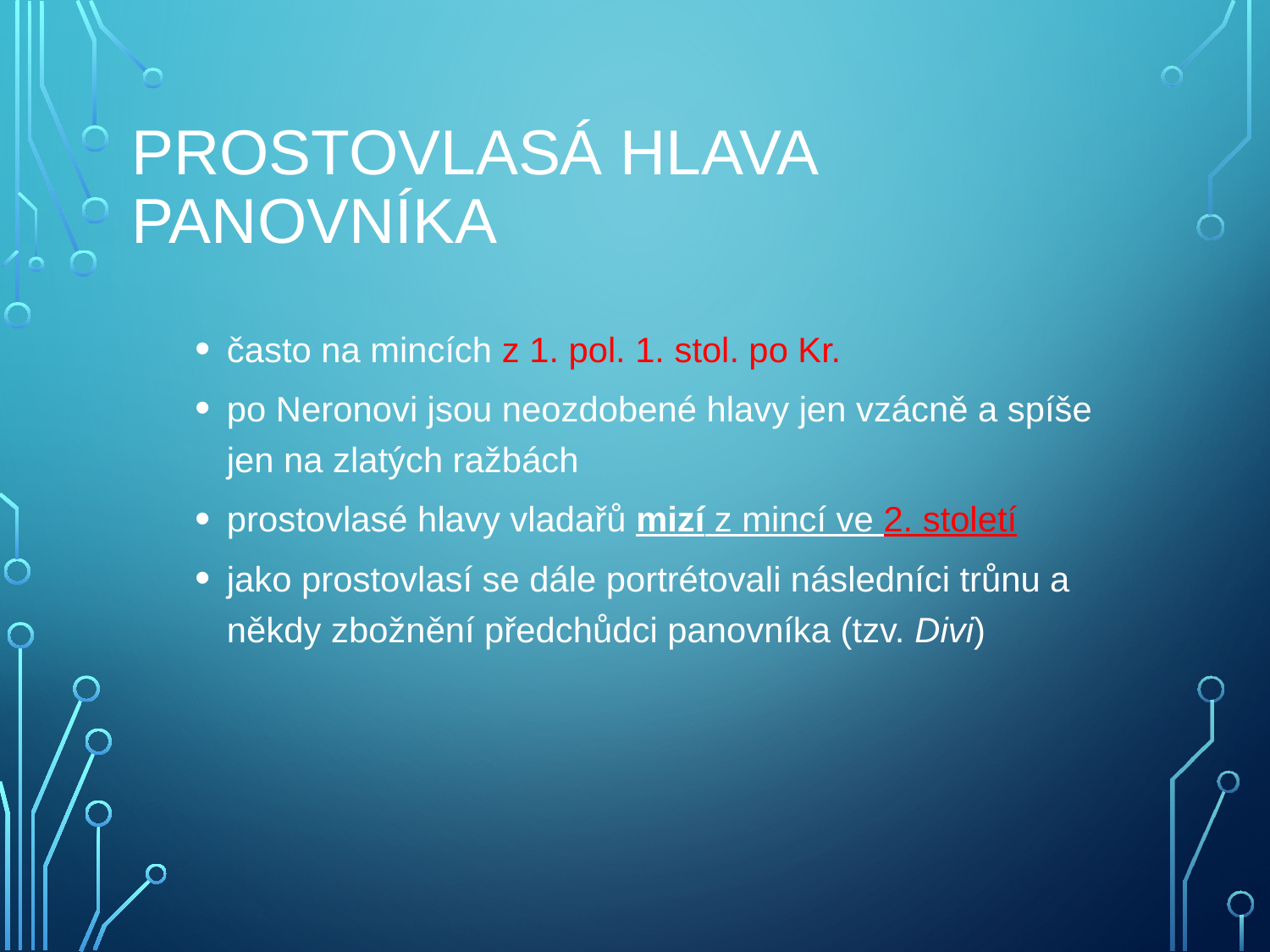

# Prostovlasá hlava panovníka
často na mincích z 1. pol. 1. stol. po Kr.
po Neronovi jsou neozdobené hlavy jen vzácně a spíše jen na zlatých ražbách
prostovlasé hlavy vladařů mizí z mincí ve 2. století
jako prostovlasí se dále portrétovali následníci trůnu a někdy zbožnění předchůdci panovníka (tzv. Divi)